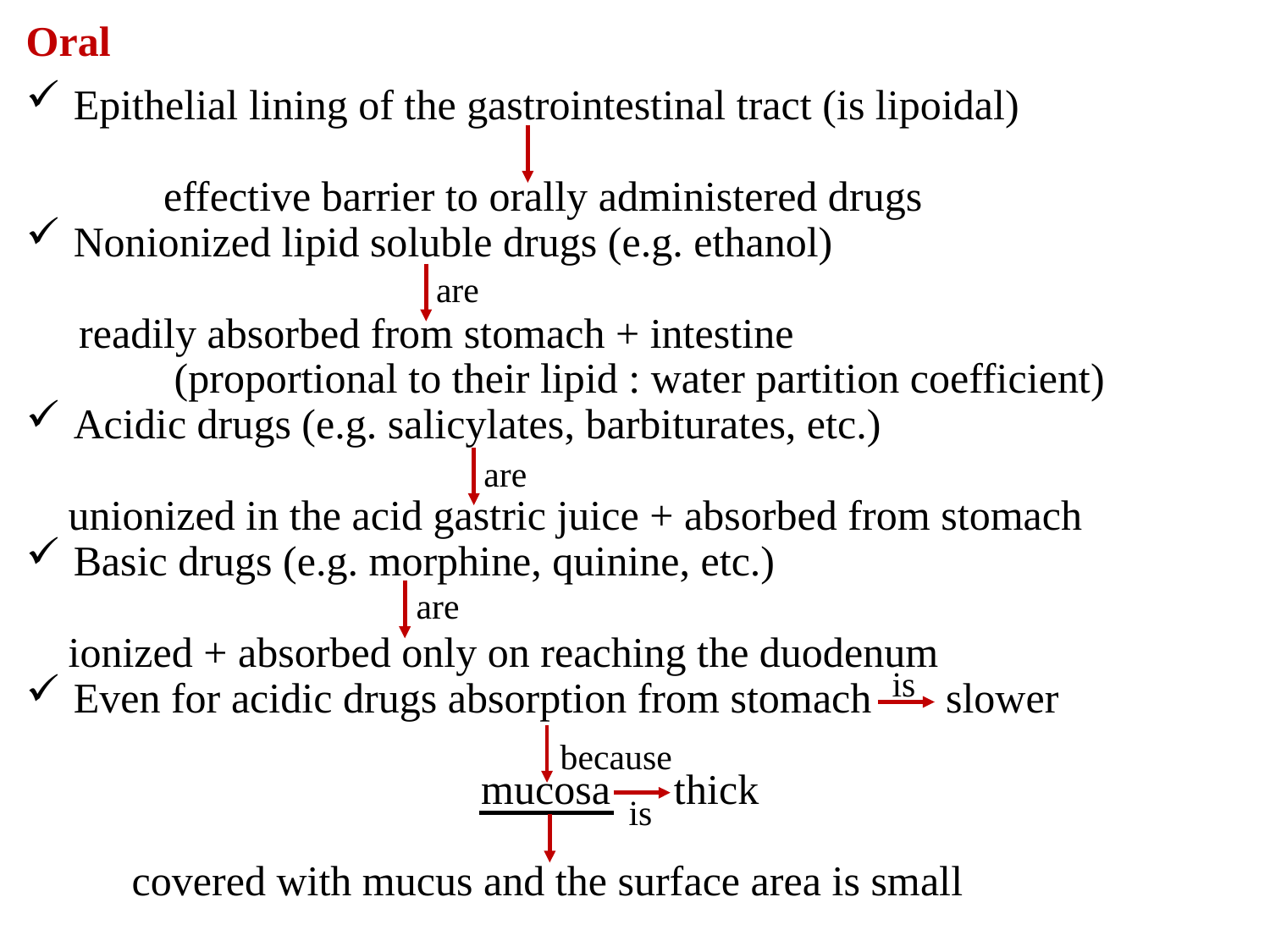

Oral
Epithelial lining of the gastrointestinal tract (is lipoidal)

             effective barrier to orally administered drugs
Nonionized lipid soluble drugs (e.g. ethanol)

     readily absorbed from stomach + intestine
              (proportional to their lipid : water partition coefficient)
Acidic drugs (e.g. salicylates, barbiturates, etc.)

    unionized in the acid gastric juice + absorbed from stomach
Basic drugs (e.g. morphine, quinine, etc.)

    ionized + absorbed only on reaching the duodenum
Even for acidic drugs absorption from stomach       slower

                                           mucosa      thick

          covered with mucus and the surface area is small
are
are
are
is
because
is